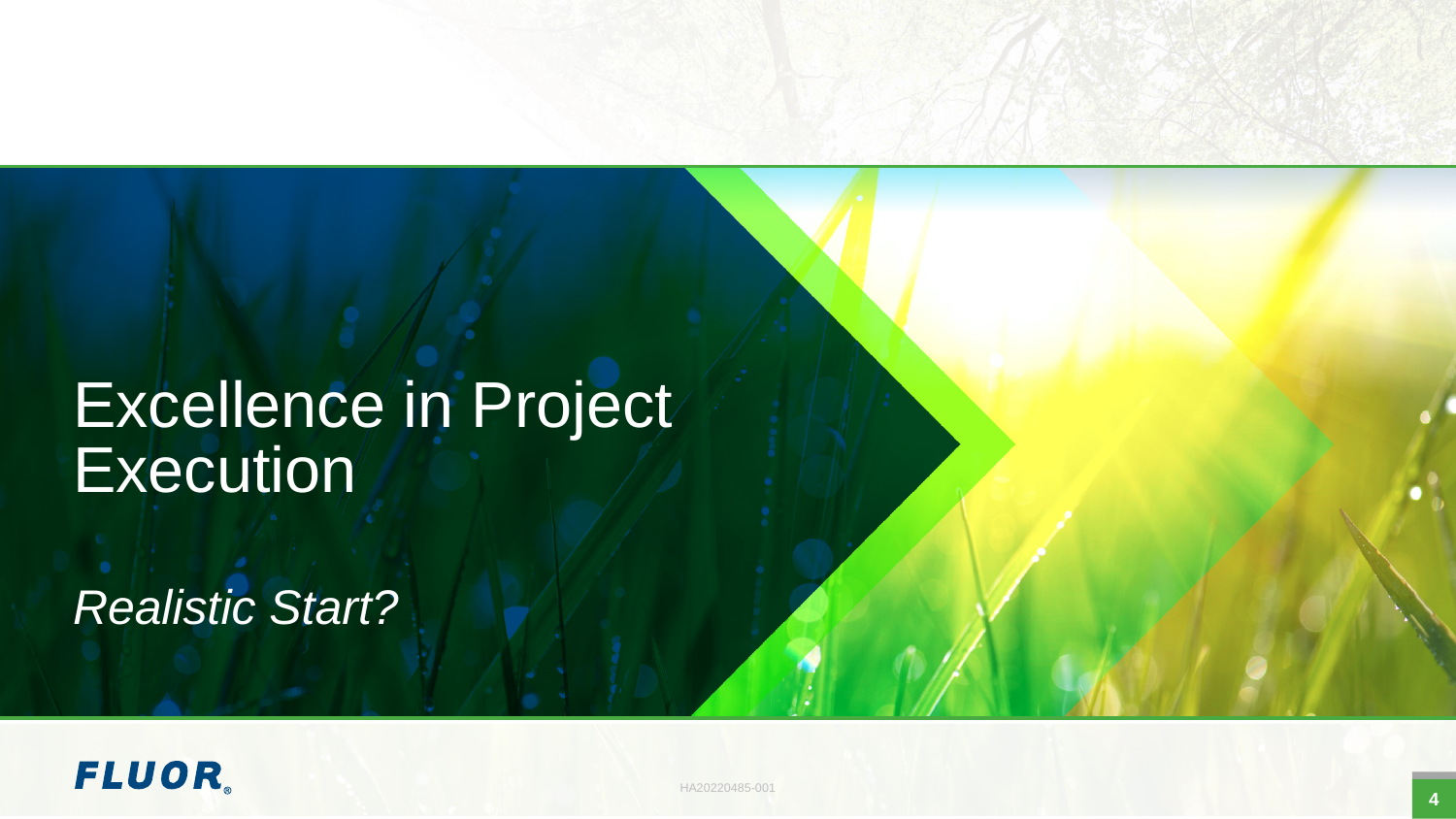

# Excellence in Project Execution Realistic Start?
HA20220485-001
4